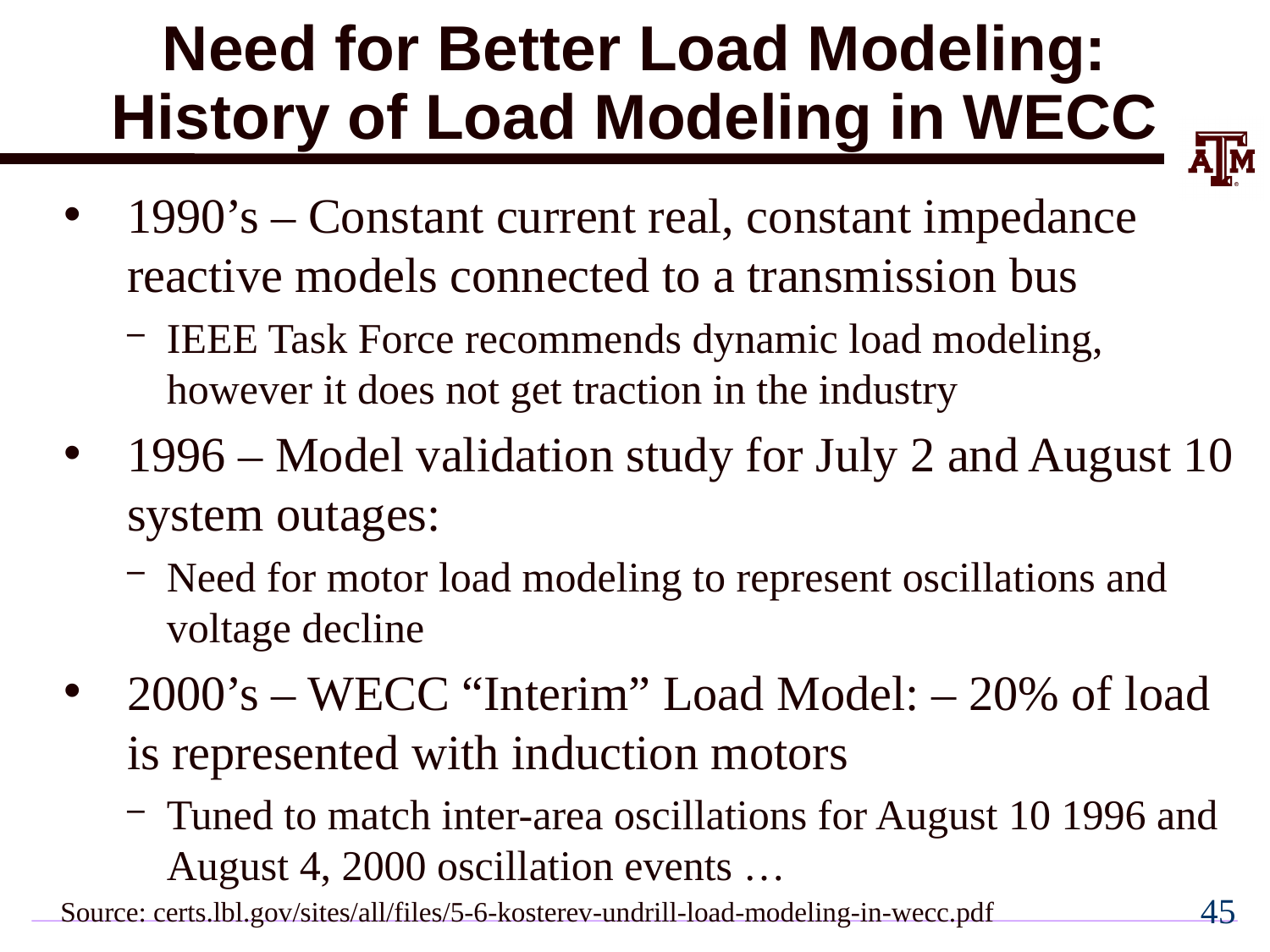

# Need for Better Load Modeling: History of Load Modeling in WECC
1990’s – Constant current real, constant impedance reactive models connected to a transmission bus
IEEE Task Force recommends dynamic load modeling, however it does not get traction in the industry
1996 – Model validation study for July 2 and August 10 system outages:
Need for motor load modeling to represent oscillations and voltage decline
2000’s – WECC “Interim” Load Model: – 20% of load is represented with induction motors
Tuned to match inter-area oscillations for August 10 1996 and August 4, 2000 oscillation events …
45
Source: certs.lbl.gov/sites/all/files/5-6-kosterev-undrill-load-modeling-in-wecc.pdf